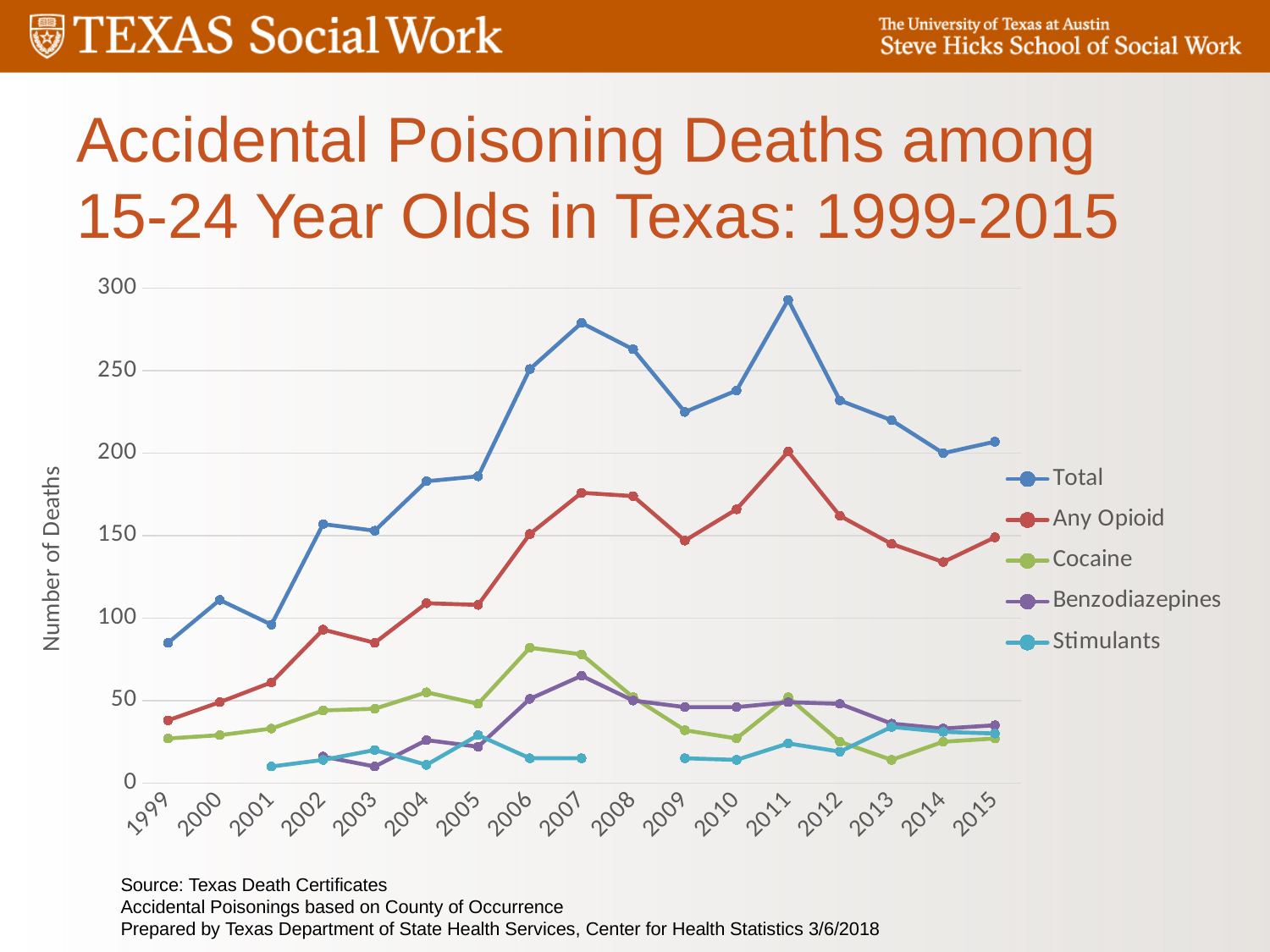

# Accidental Poisoning Deaths among   15-24 Year Olds in Texas: 1999-2015

### Chart

| Category | Total | Any Opioid | Cocaine | Benzodiazepines | Stimulants |
|---|---|---|---|---|---|
| 1999 | 85.0 | 38.0 | 27.0 | None | None |
| 2000 | 111.0 | 49.0 | 29.0 | None | None |
| 2001 | 96.0 | 61.0 | 33.0 | None | 10.0 |
| 2002 | 157.0 | 93.0 | 44.0 | 16.0 | 14.0 |
| 2003 | 153.0 | 85.0 | 45.0 | 10.0 | 20.0 |
| 2004 | 183.0 | 109.0 | 55.0 | 26.0 | 11.0 |
| 2005 | 186.0 | 108.0 | 48.0 | 22.0 | 29.0 |
| 2006 | 251.0 | 151.0 | 82.0 | 51.0 | 15.0 |
| 2007 | 279.0 | 176.0 | 78.0 | 65.0 | 15.0 |
| 2008 | 263.0 | 174.0 | 52.0 | 50.0 | None |
| 2009 | 225.0 | 147.0 | 32.0 | 46.0 | 15.0 |
| 2010 | 238.0 | 166.0 | 27.0 | 46.0 | 14.0 |
| 2011 | 293.0 | 201.0 | 52.0 | 49.0 | 24.0 |
| 2012 | 232.0 | 162.0 | 25.0 | 48.0 | 19.0 |
| 2013 | 220.0 | 145.0 | 14.0 | 36.0 | 34.0 |
| 2014 | 200.0 | 134.0 | 25.0 | 33.0 | 31.0 |
| 2015 | 207.0 | 149.0 | 27.0 | 35.0 | 30.0 |
Source: Texas Death Certificates
Accidental Poisonings based on County of Occurrence
Prepared by Texas Department of State Health Services, Center for Health Statistics 3/6/2018